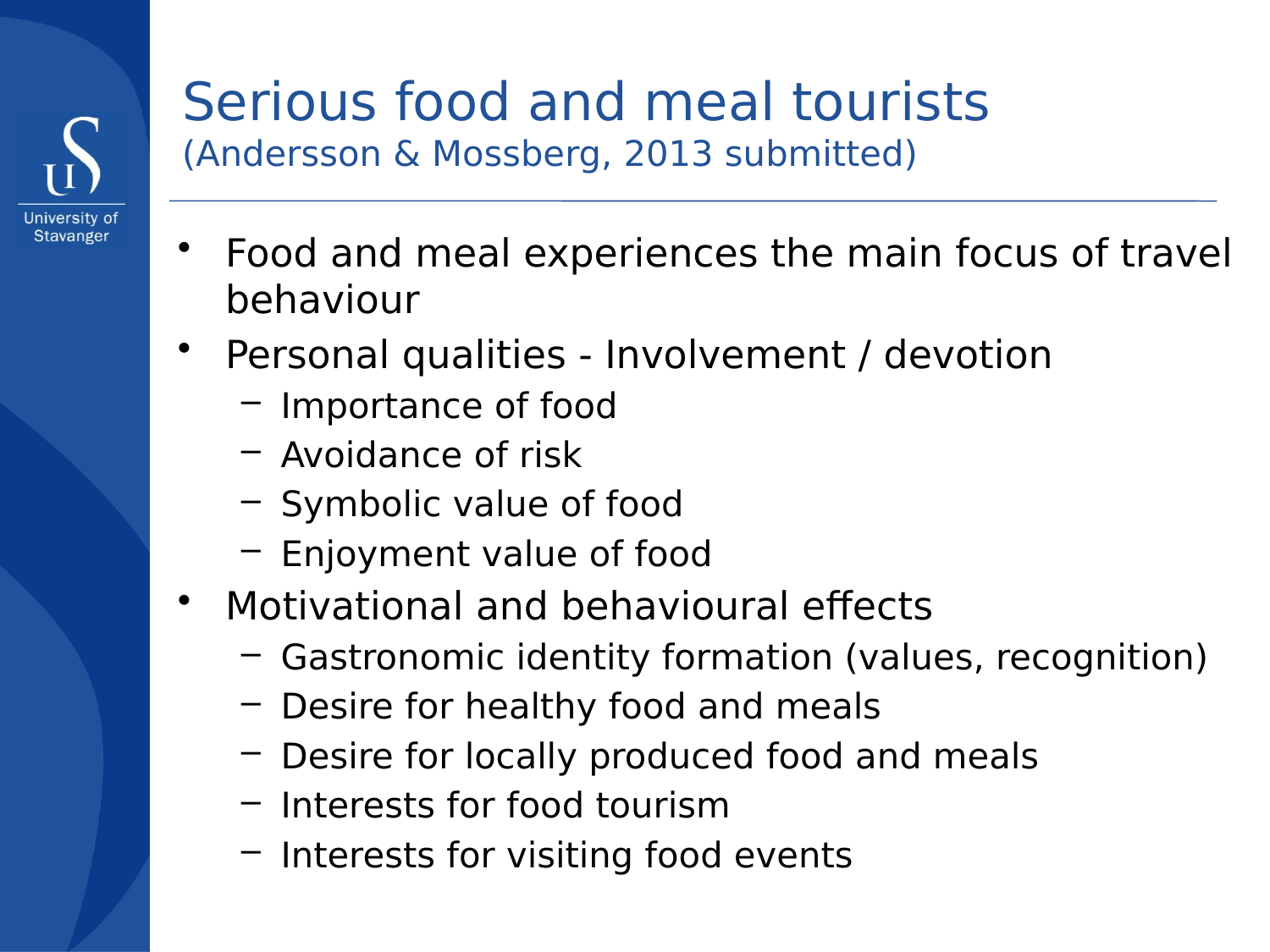

# Serious food and meal tourists (Andersson & Mossberg, 2013 submitted)
Food and meal experiences the main focus of travel behaviour
Personal qualities - Involvement / devotion
Importance of food
Avoidance of risk
Symbolic value of food
Enjoyment value of food
Motivational and behavioural effects
Gastronomic identity formation (values, recognition)
Desire for healthy food and meals
Desire for locally produced food and meals
Interests for food tourism
Interests for visiting food events